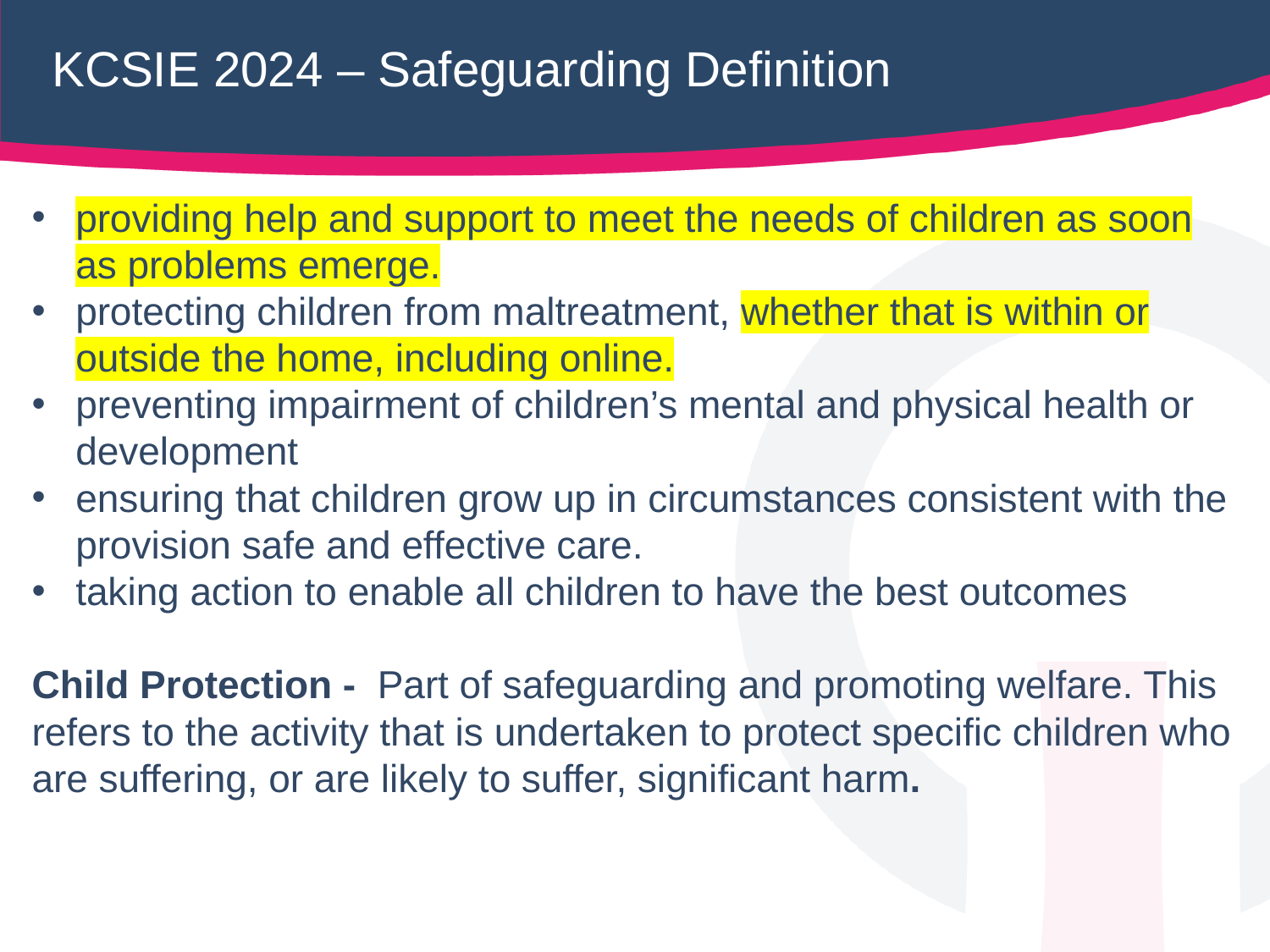

# KCSIE 2024 – Safeguarding Definition
providing help and support to meet the needs of children as soon as problems emerge.
protecting children from maltreatment, whether that is within or outside the home, including online.
preventing impairment of children’s mental and physical health or development
ensuring that children grow up in circumstances consistent with the provision safe and effective care.
taking action to enable all children to have the best outcomes

Child Protection -  Part of safeguarding and promoting welfare. This refers to the activity that is undertaken to protect specific children who are suffering, or are likely to suffer, significant harm.